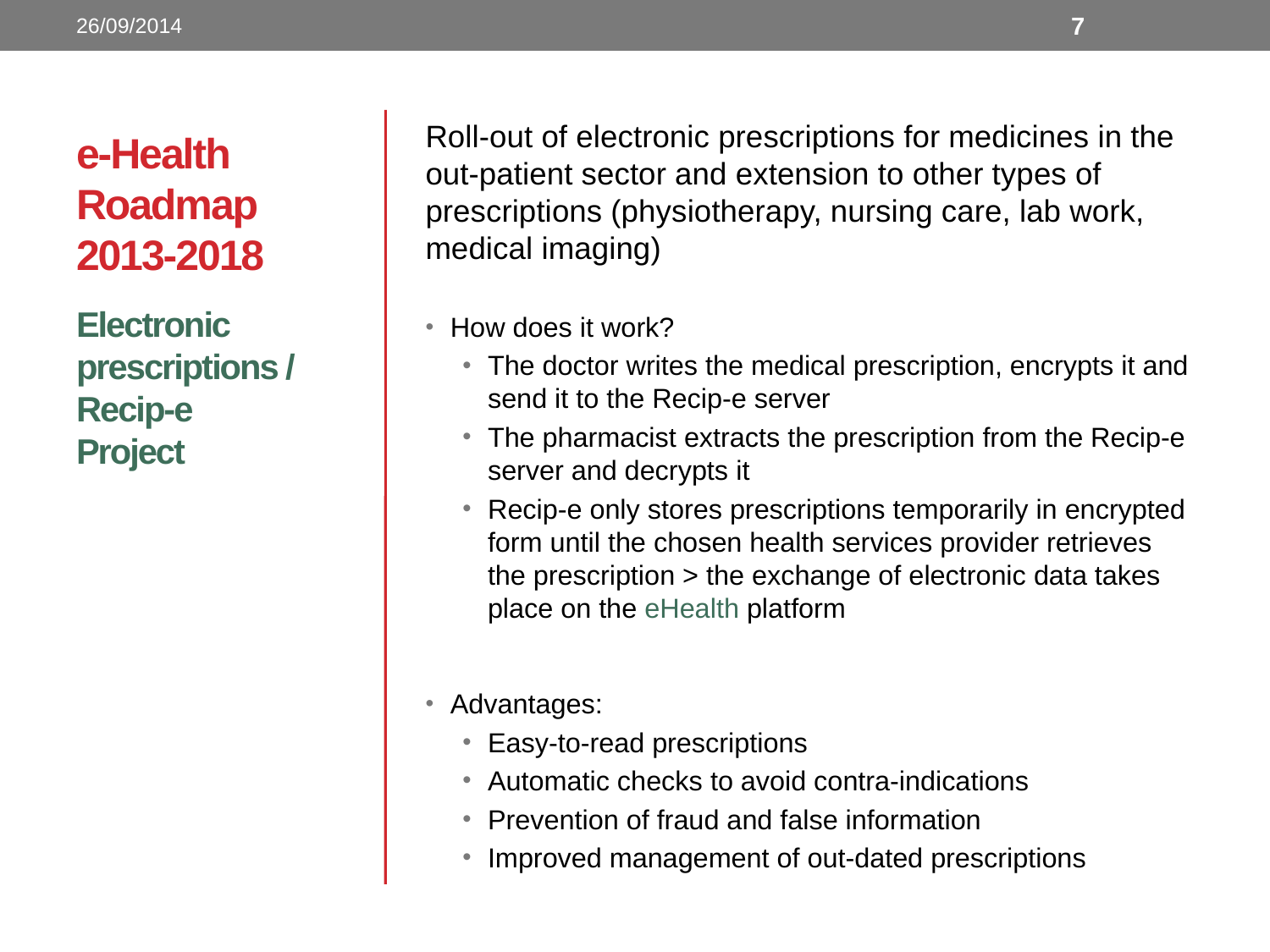

26/09/2014
7
# e-Health Roadmap 2013-2018
Roll-out of electronic prescriptions for medicines in the out-patient sector and extension to other types of prescriptions (physiotherapy, nursing care, lab work, medical imaging)

How does it work?
The doctor writes the medical prescription, encrypts it and send it to the Recip-e server
The pharmacist extracts the prescription from the Recip-e server and decrypts it
Recip-e only stores prescriptions temporarily in encrypted form until the chosen health services provider retrieves the prescription > the exchange of electronic data takes place on the eHealth platform

Advantages:
Easy-to-read prescriptions
Automatic checks to avoid contra-indications
Prevention of fraud and false information
Improved management of out-dated prescriptions

Electronic prescriptions / Recip-e
Project